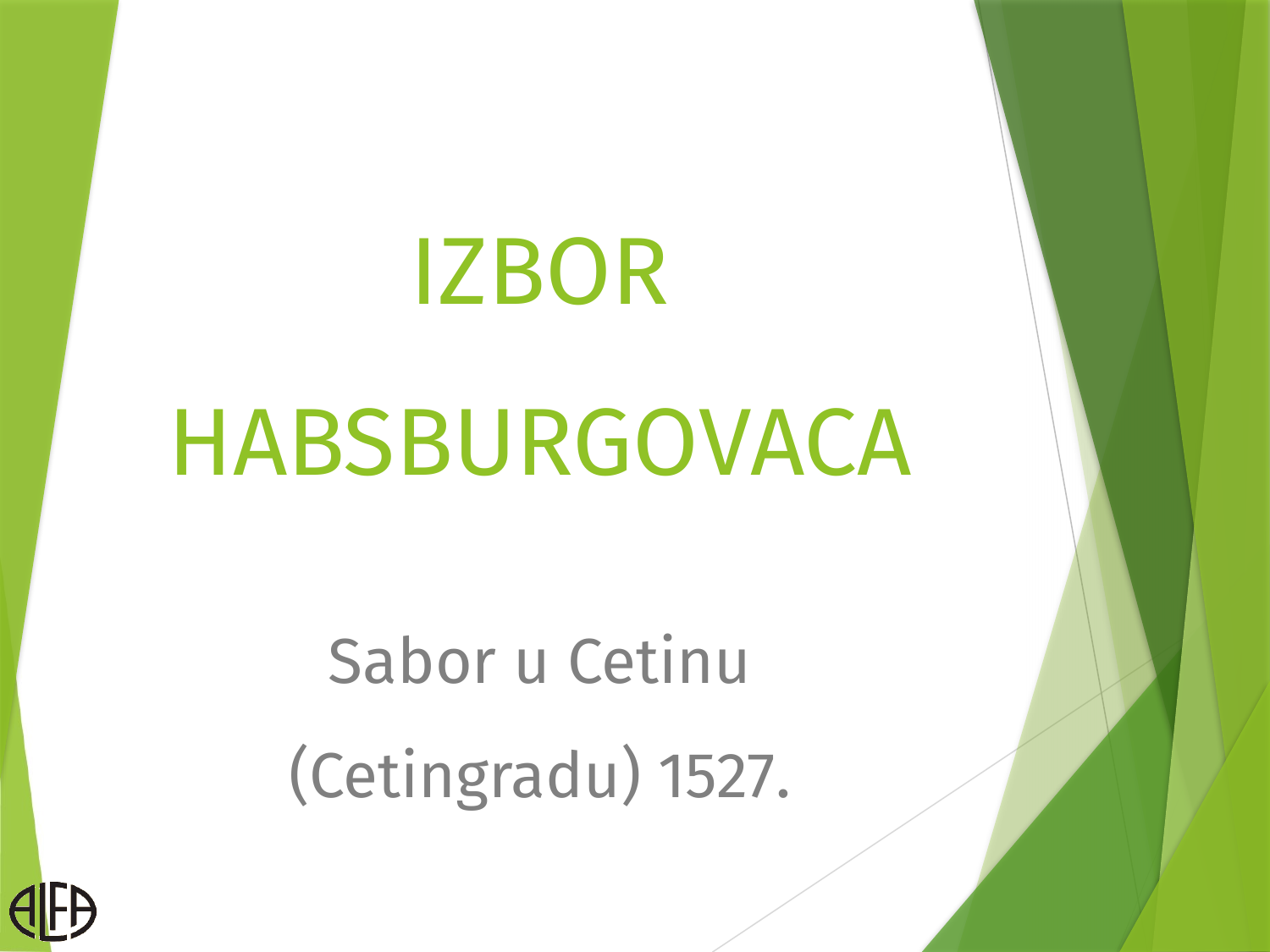

# IZBOR HABSBURGOVACA
Sabor u Cetinu (Cetingradu) 1527.